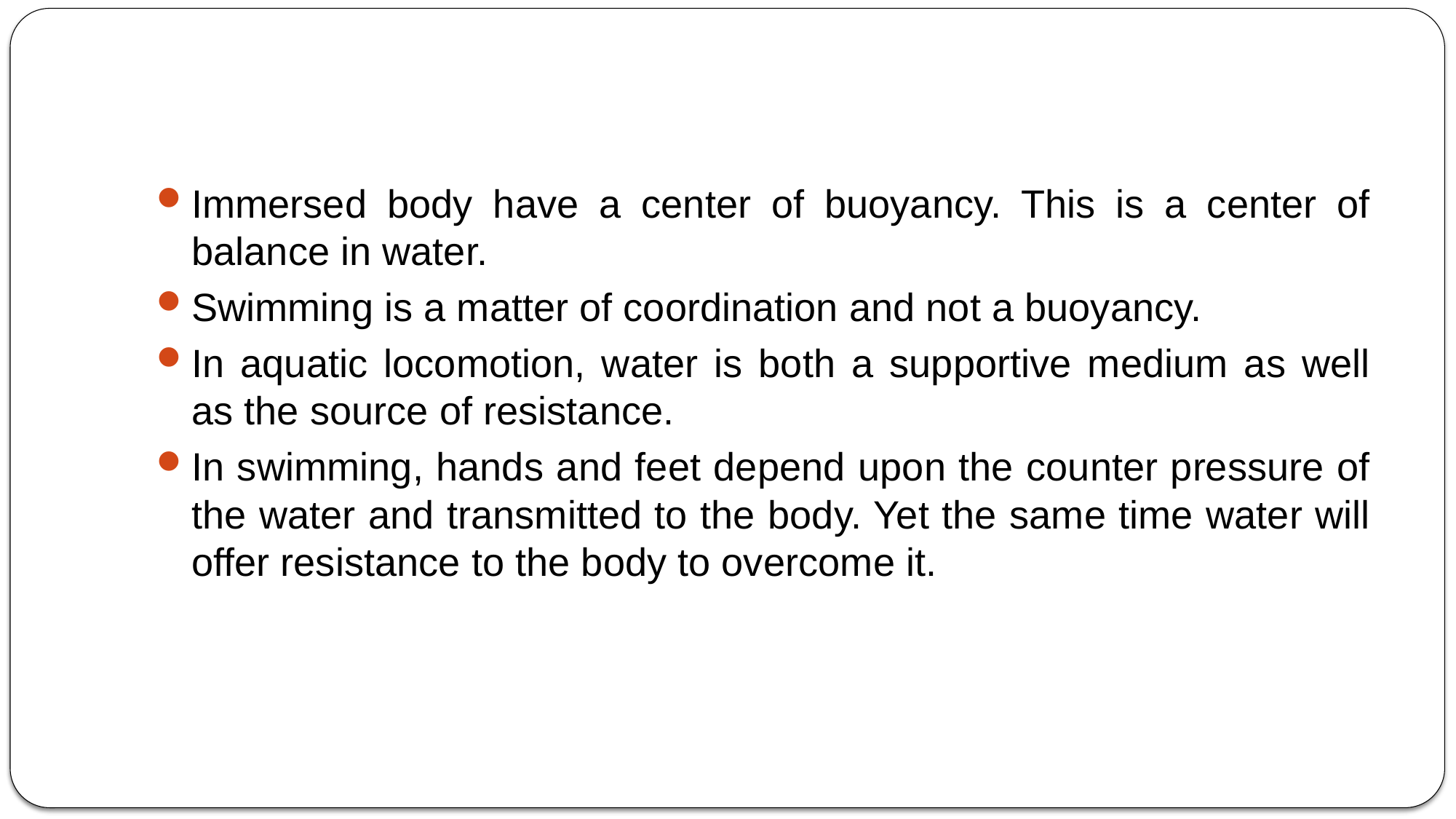

#
Immersed body have a center of buoyancy. This is a center of balance in water.
Swimming is a matter of coordination and not a buoyancy.
In aquatic locomotion, water is both a supportive medium as well as the source of resistance.
In swimming, hands and feet depend upon the counter pressure of the water and transmitted to the body. Yet the same time water will offer resistance to the body to overcome it.